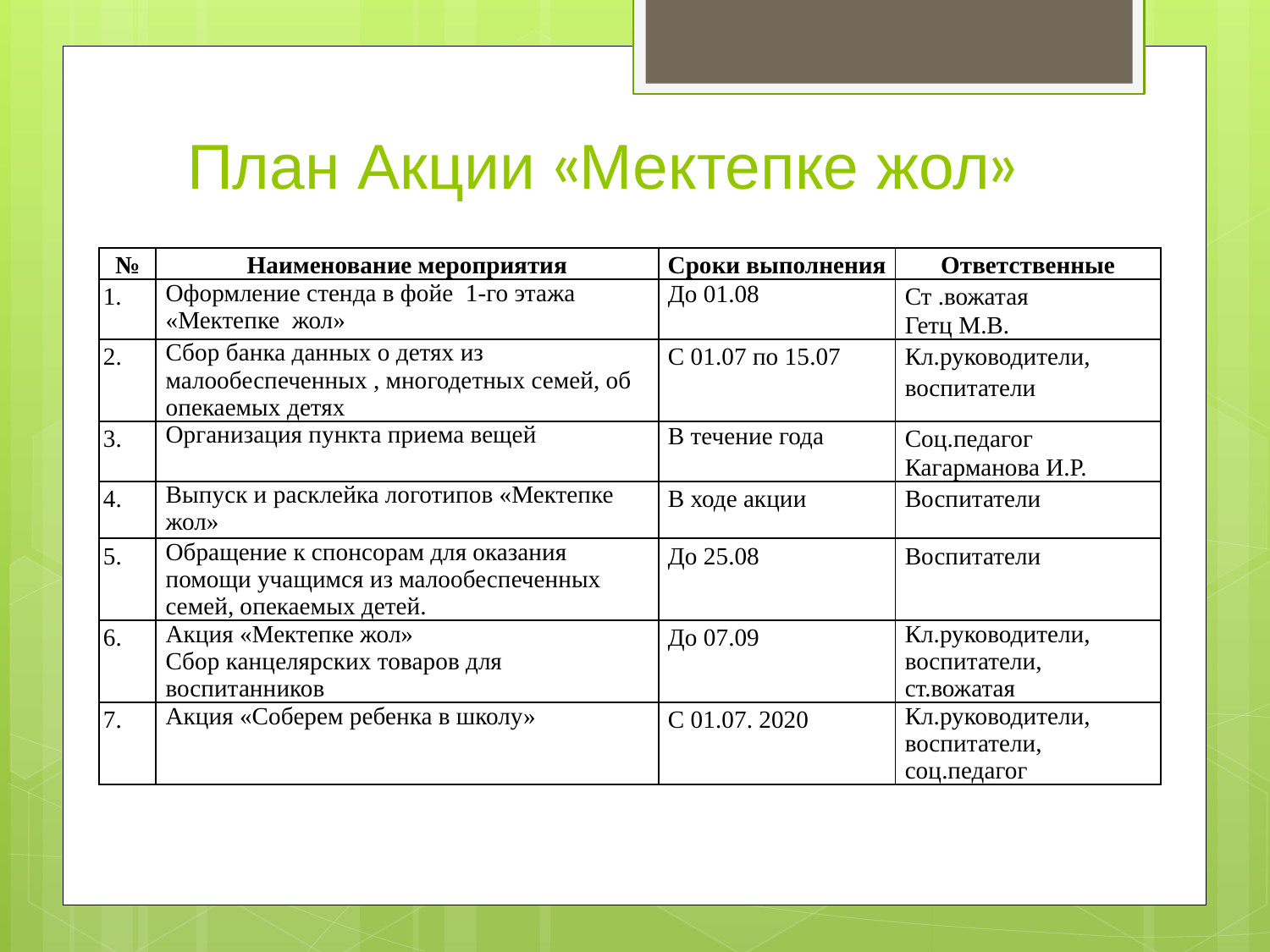

# План Акции «Мектепке жол»
| № | Наименование мероприятия | Сроки выполнения | Ответственные |
| --- | --- | --- | --- |
|  | Оформление стенда в фойе 1-го этажа «Мектепке жол» | До 01.08 | Ст .вожатая Гетц М.В. |
| 2. | Сбор банка данных о детях из малообеспеченных , многодетных семей, об опекаемых детях | С 01.07 по 15.07 | Кл.руководители, воспитатели |
| 3. | Организация пункта приема вещей | В течение года | Соц.педагог Кагарманова И.Р. |
| 4. | Выпуск и расклейка логотипов «Мектепке жол» | В ходе акции | Воспитатели |
| 5. | Обращение к спонсорам для оказания помощи учащимся из малообеспеченных семей, опекаемых детей. | До 25.08 | Воспитатели |
| 6. | Акция «Мектепке жол» Сбор канцелярских товаров для воспитанников | До 07.09 | Кл.руководители, воспитатели, ст.вожатая |
| 7. | Акция «Соберем ребенка в школу» | С 01.07. 2020 | Кл.руководители, воспитатели, соц.педагог |